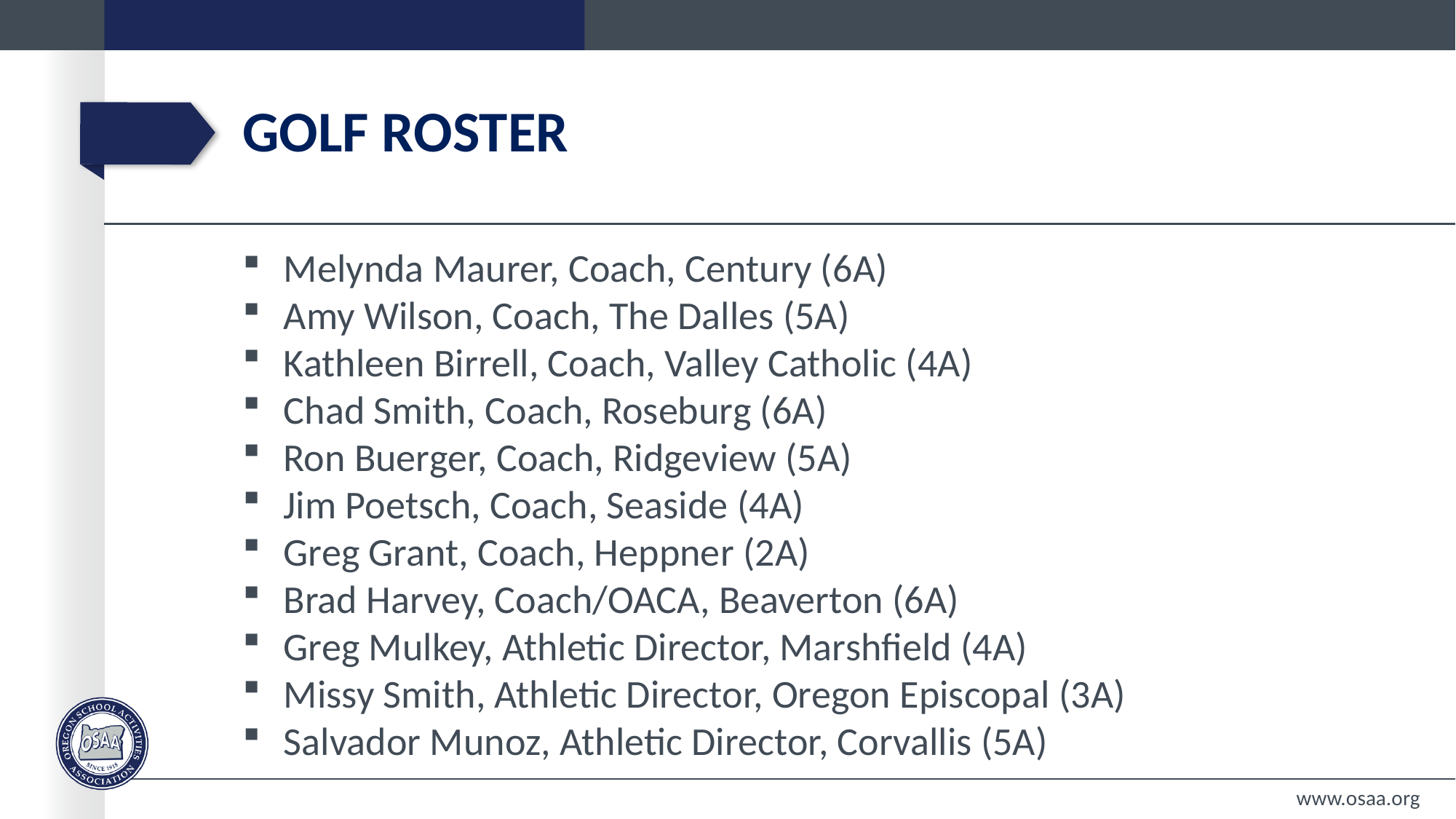

# GOLF Roster
Melynda Maurer, Coach, Century (6A)
Amy Wilson, Coach, The Dalles (5A)
Kathleen Birrell, Coach, Valley Catholic (4A)
Chad Smith, Coach, Roseburg (6A)
Ron Buerger, Coach, Ridgeview (5A)
Jim Poetsch, Coach, Seaside (4A)
Greg Grant, Coach, Heppner (2A)
Brad Harvey, Coach/OACA, Beaverton (6A)
Greg Mulkey, Athletic Director, Marshfield (4A)
Missy Smith, Athletic Director, Oregon Episcopal (3A)
Salvador Munoz, Athletic Director, Corvallis (5A)
www.osaa.org